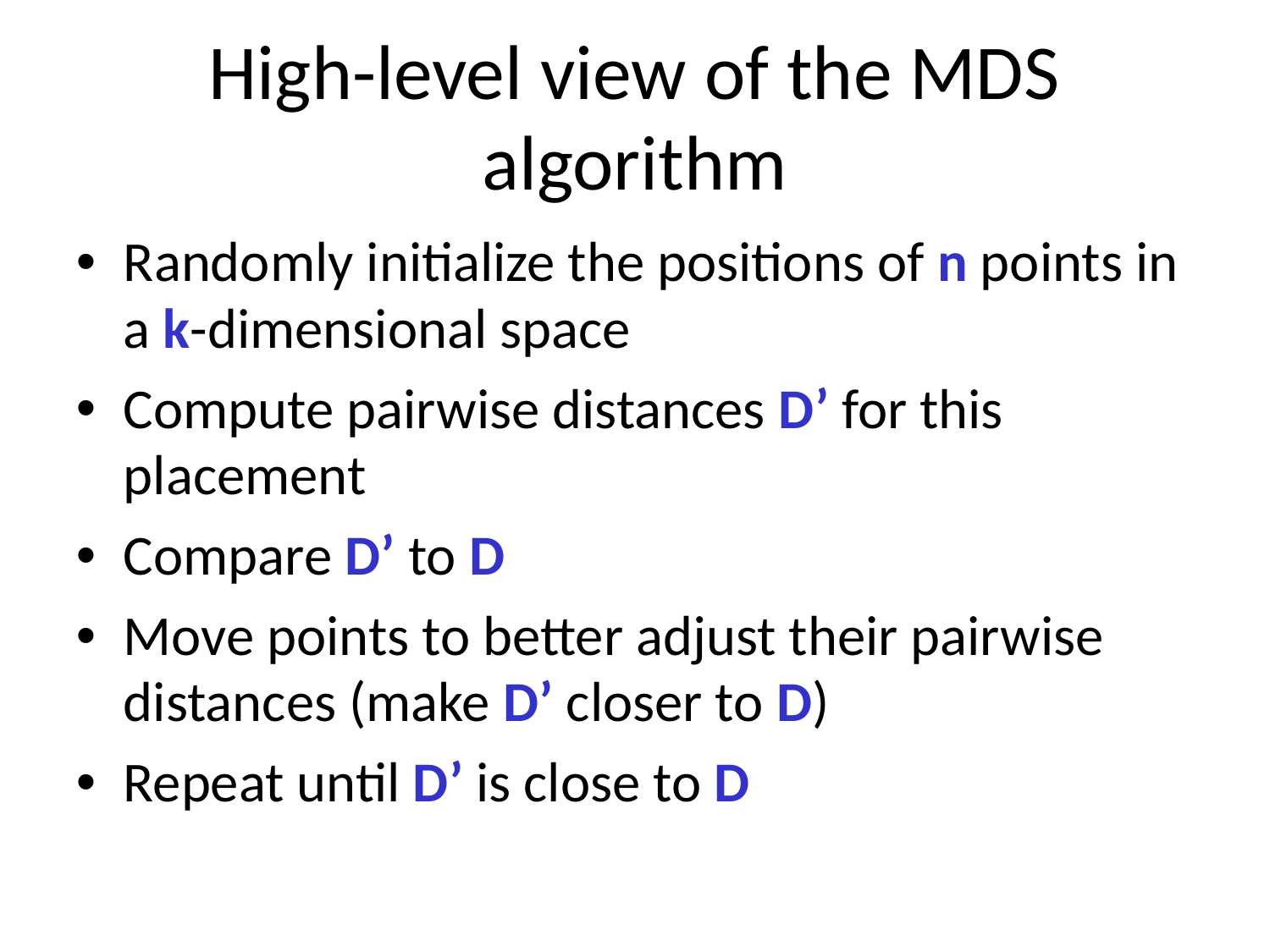

# High-level view of the MDS algorithm
Randomly initialize the positions of n points in a k-dimensional space
Compute pairwise distances D’ for this placement
Compare D’ to D
Move points to better adjust their pairwise distances (make D’ closer to D)
Repeat until D’ is close to D